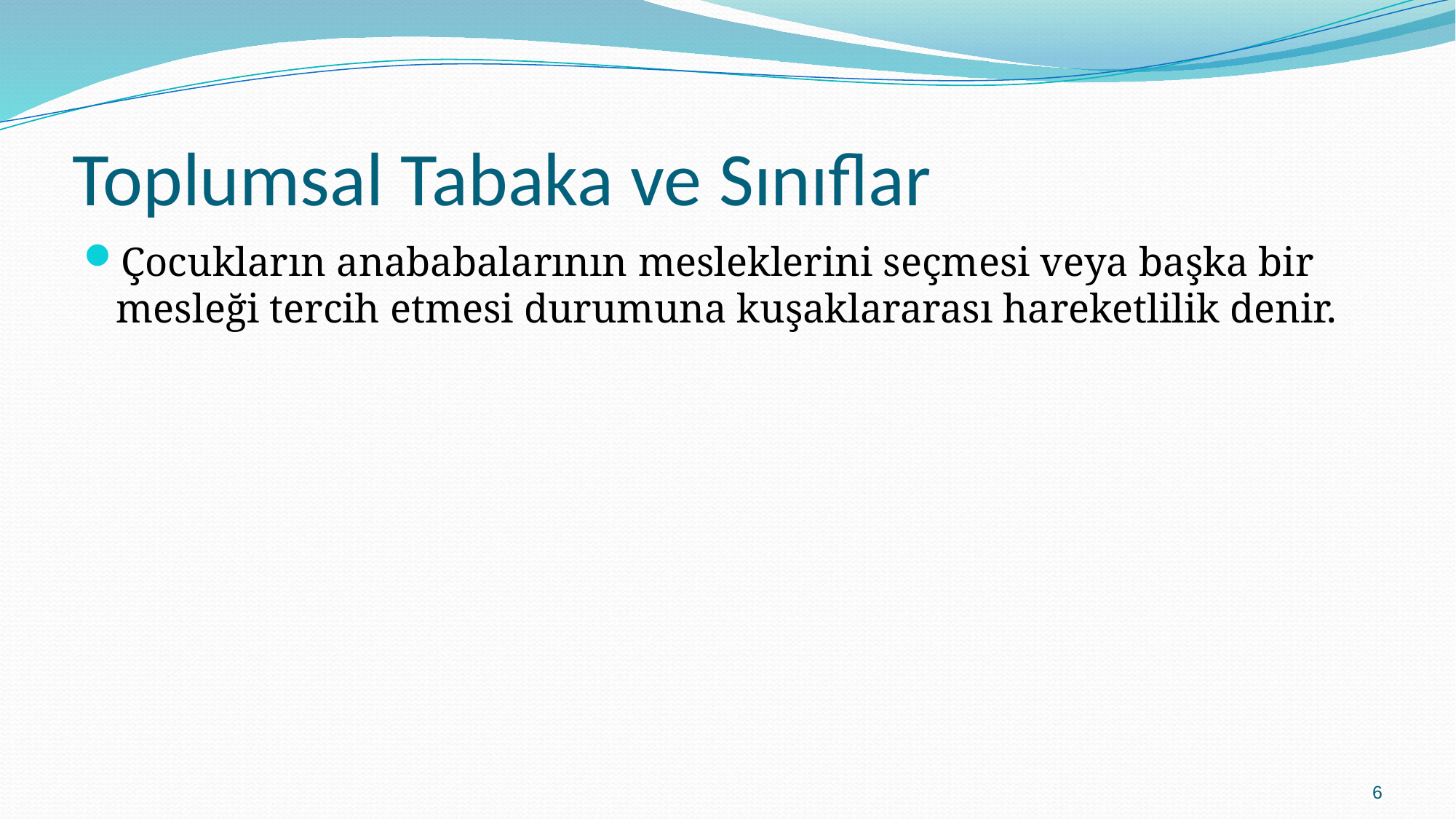

# Toplumsal Tabaka ve Sınıflar
Çocukların anababalarının mesleklerini seçmesi veya başka bir mesleği tercih etmesi durumuna kuşaklararası hareketlilik denir.
6